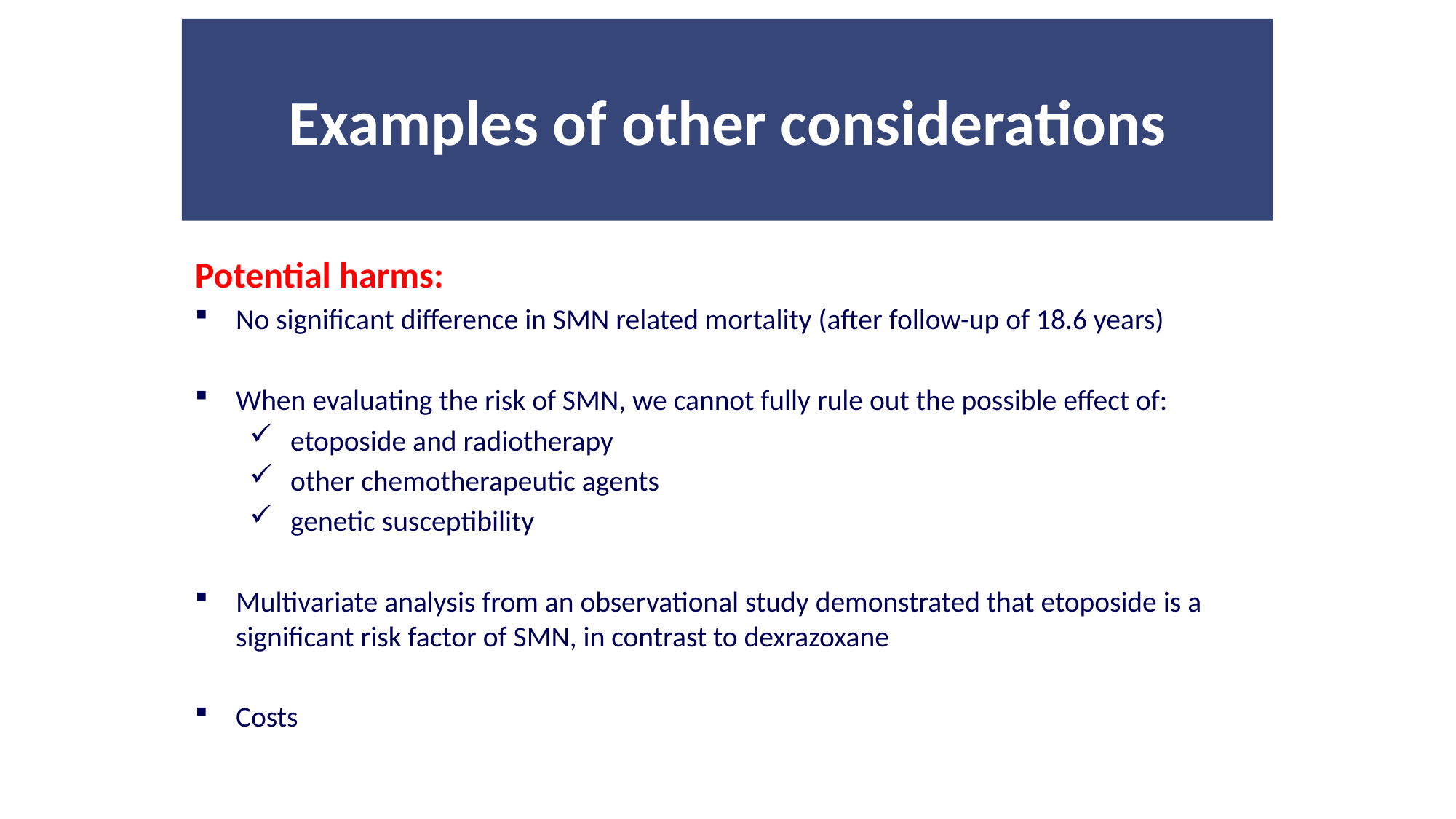

Examples of other considerations
Potential harms:
No significant difference in SMN related mortality (after follow-up of 18.6 years)

When evaluating the risk of SMN, we cannot fully rule out the possible effect of:
etoposide and radiotherapy
other chemotherapeutic agents
genetic susceptibility

Multivariate analysis from an observational study demonstrated that etoposide is a significant risk factor of SMN, in contrast to dexrazoxane

Costs